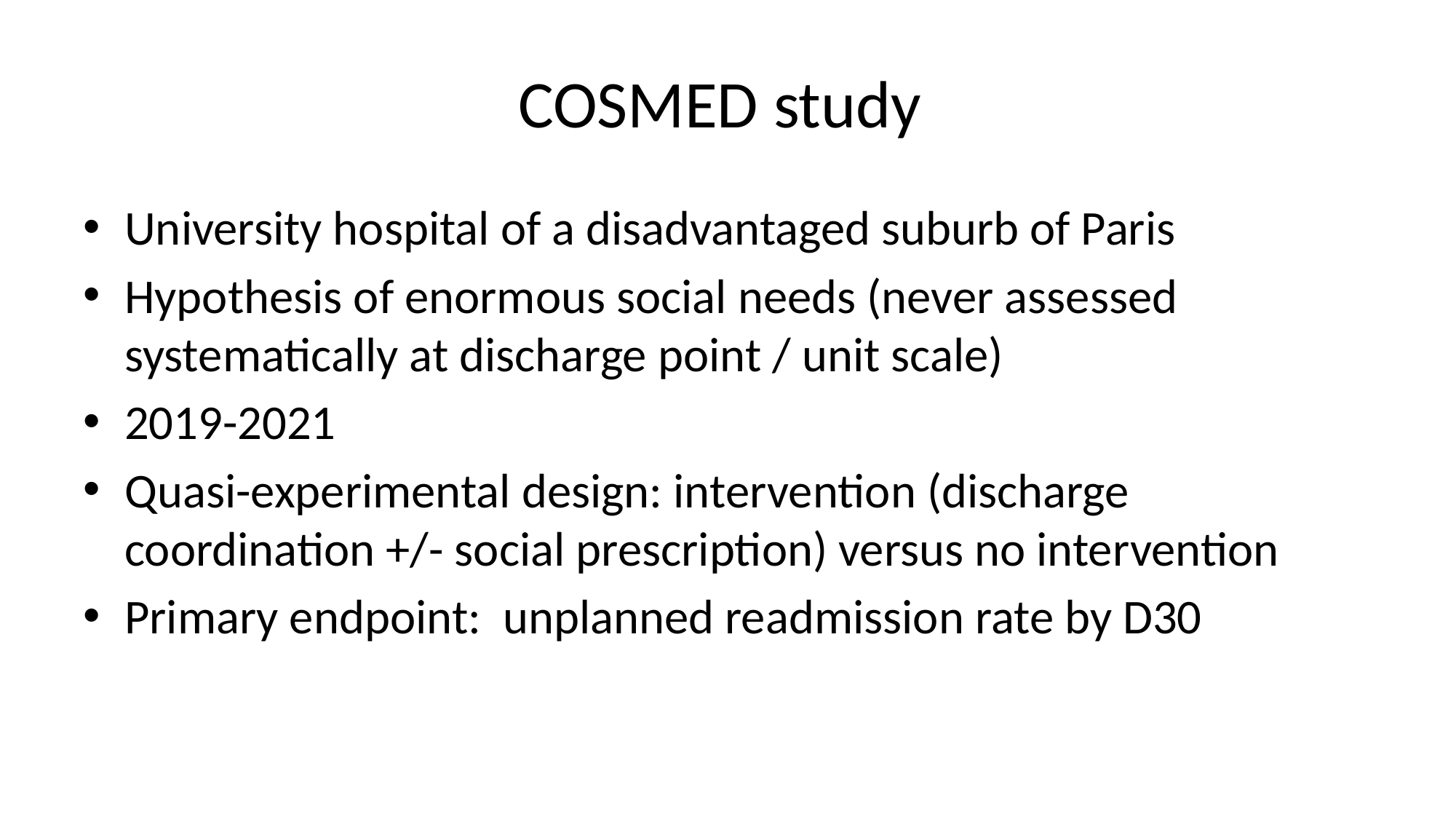

# COSMED study
University hospital of a disadvantaged suburb of Paris
Hypothesis of enormous social needs (never assessed systematically at discharge point / unit scale)
2019-2021
Quasi-experimental design: intervention (discharge coordination +/- social prescription) versus no intervention
Primary endpoint:  unplanned readmission rate by D30